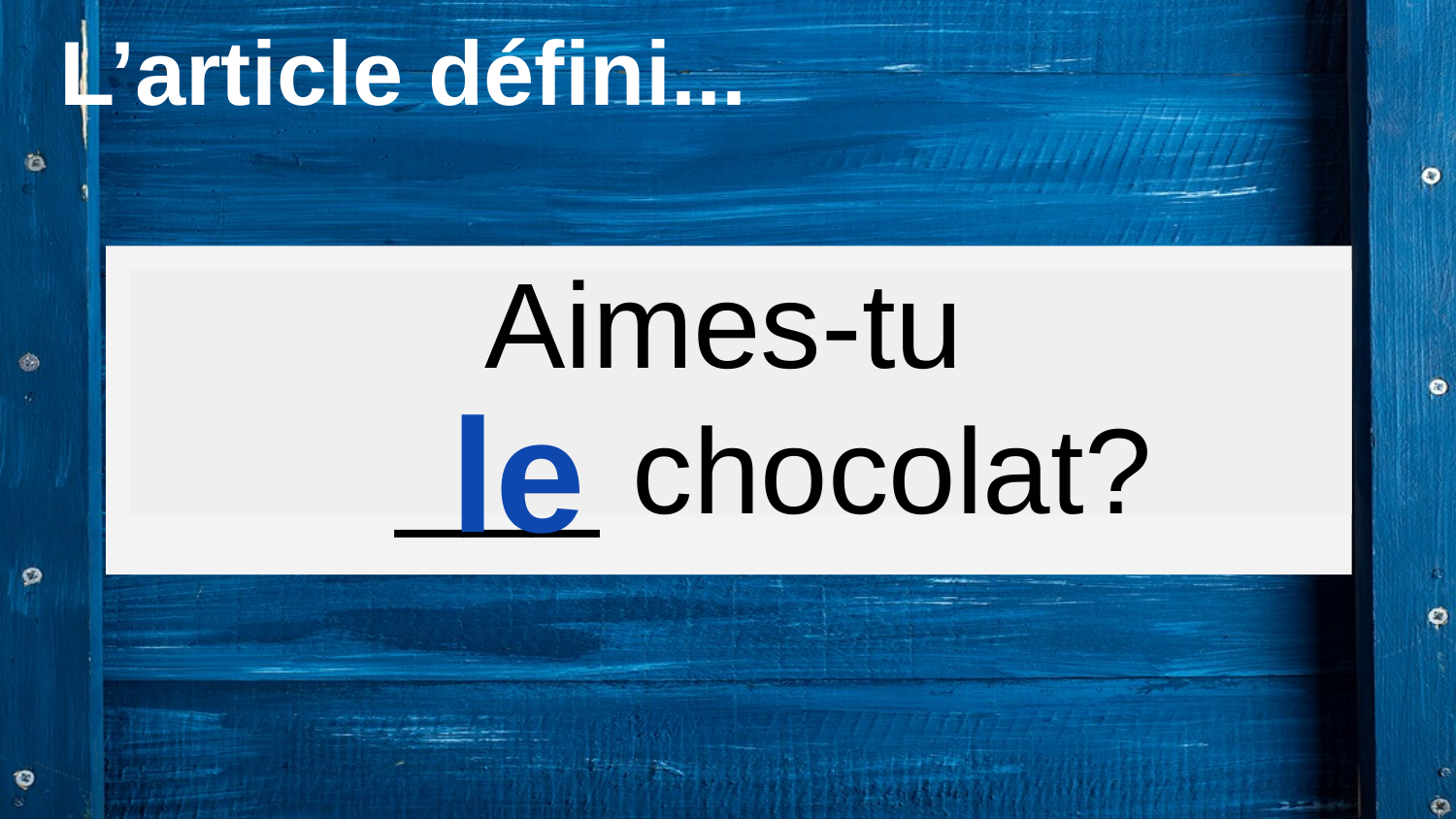

# L’article défini...

Aimes-tu
  ___ chocolat?
le